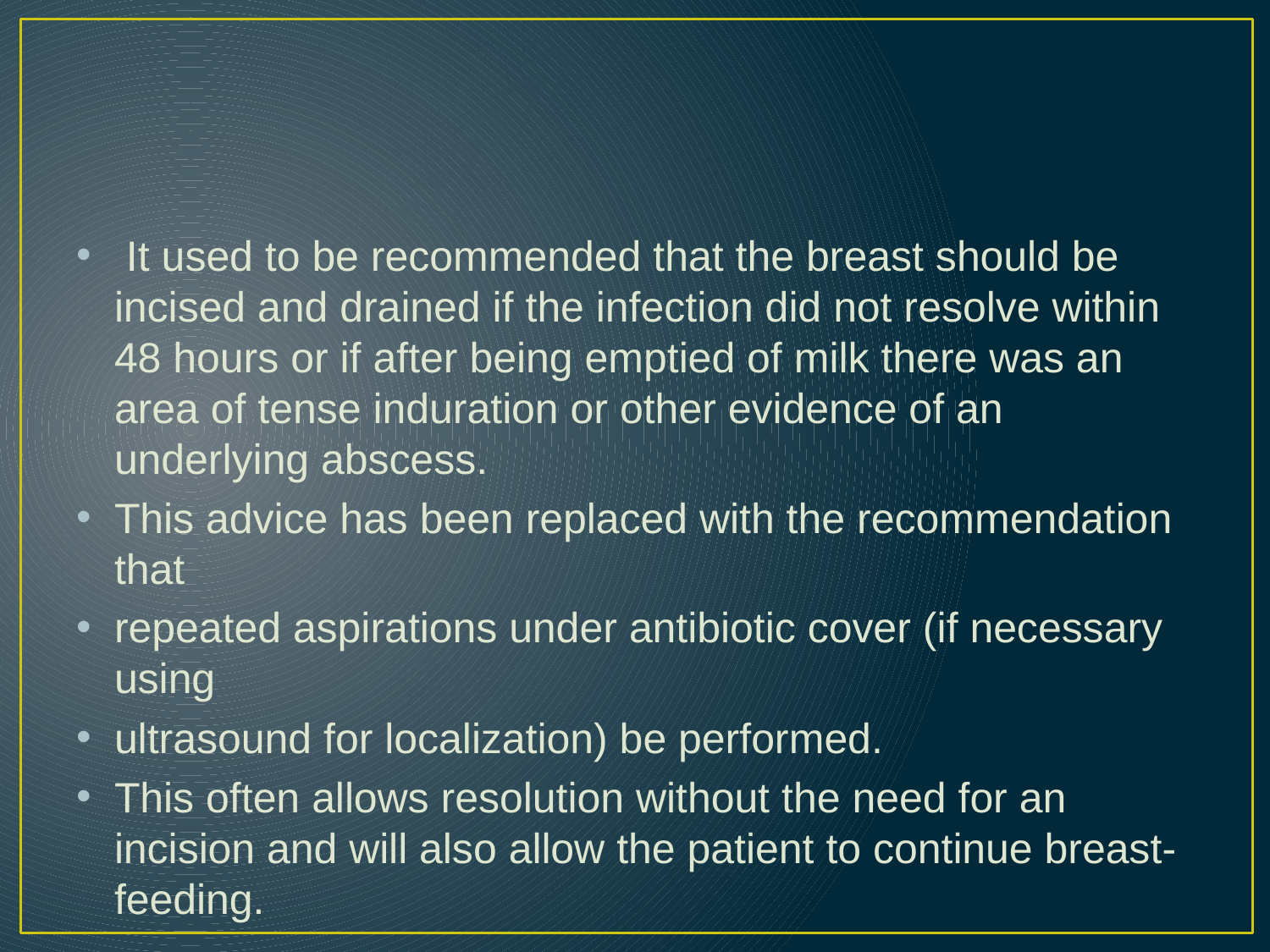

#
 It used to be recommended that the breast should be incised and drained if the infection did not resolve within 48 hours or if after being emptied of milk there was an area of tense induration or other evidence of an underlying abscess.
This advice has been replaced with the recommendation that
repeated aspirations under antibiotic cover (if necessary using
ultrasound for localization) be performed.
This often allows resolution without the need for an incision and will also allow the patient to continue breast-feeding.